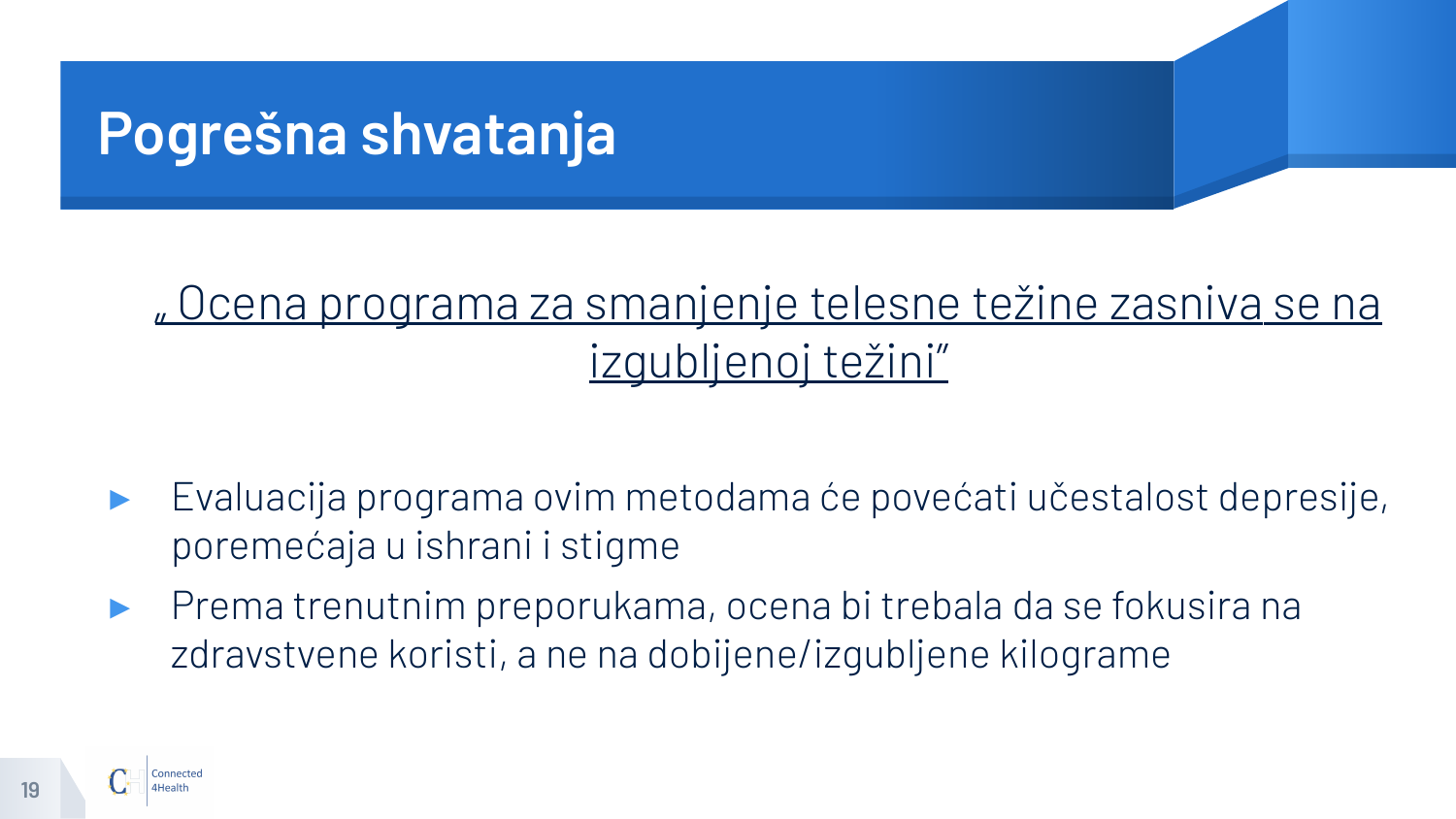

# Pogrešna shvatanja
„ Ocena programa za smanjenje telesne težine zasniva se na izgubljenoj težini”

Evaluacija programa ovim metodama će povećati učestalost depresije, poremećaja u ishrani i stigme
Prema trenutnim preporukama, ocena bi trebala da se fokusira na zdravstvene koristi, a ne na dobijene/izgubljene kilograme
19